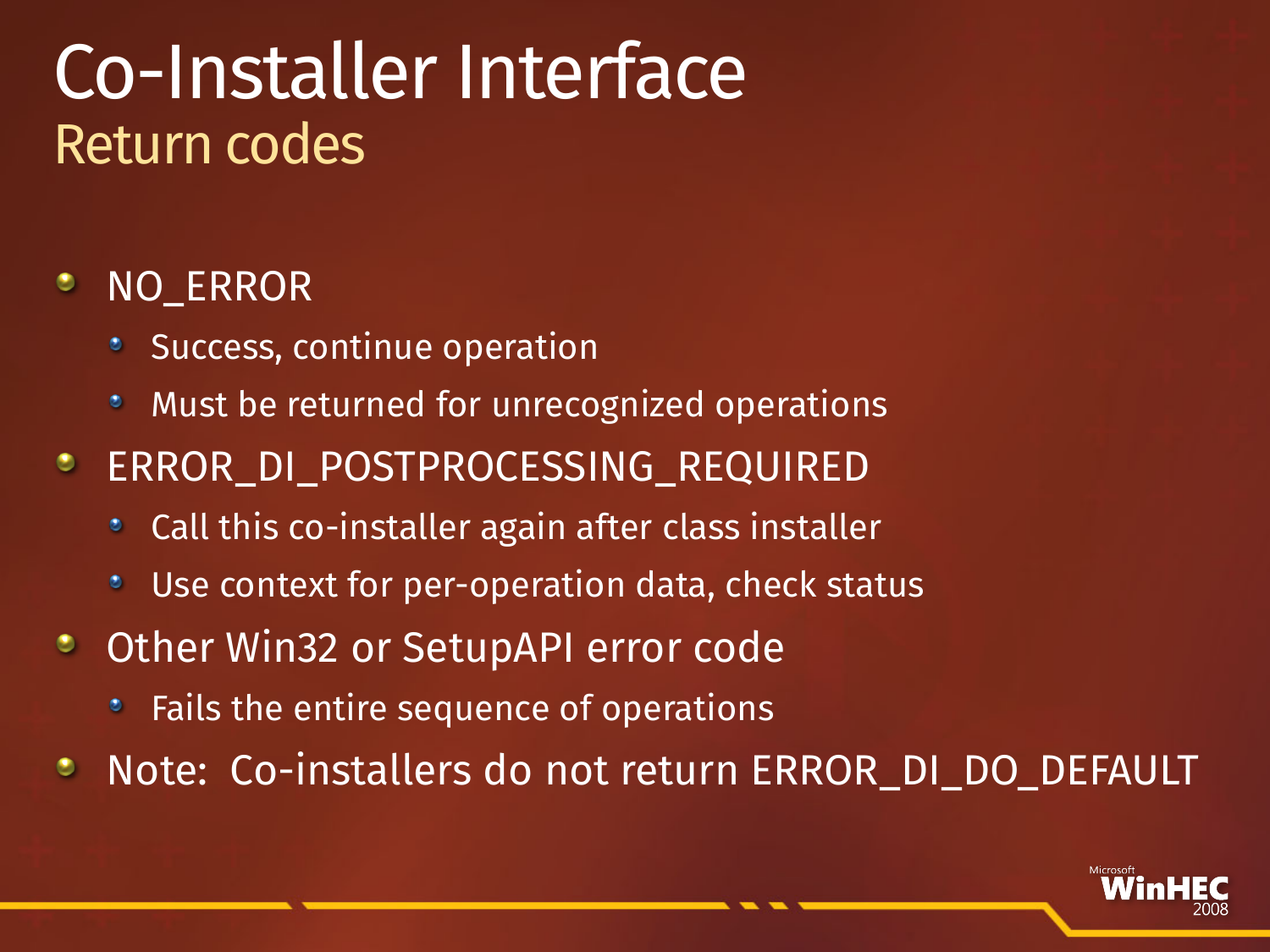

# Co-Installer Interface Return codes
NO_ERROR
Success, continue operation
Must be returned for unrecognized operations
ERROR_DI_POSTPROCESSING_REQUIRED
Call this co-installer again after class installer
Use context for per-operation data, check status
Other Win32 or SetupAPI error code
Fails the entire sequence of operations
Note:  Co-installers do not return ERROR_DI_DO_DEFAULT